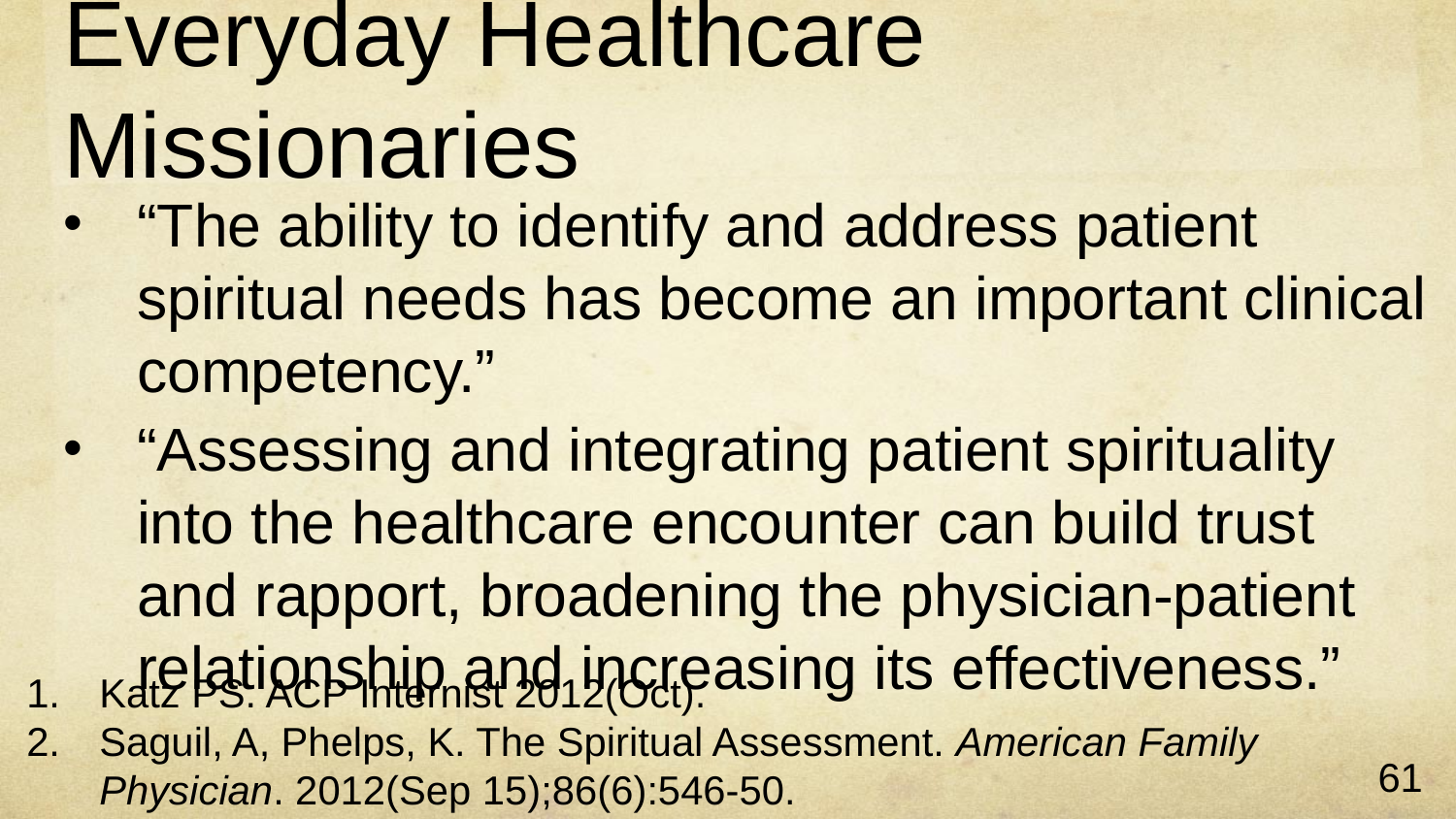

# Everyday Healthcare Missionaries
“The ability to identify and address patient spiritual needs has become an important clinical competency.”
“Assessing and integrating patient spirituality into the healthcare encounter can build trust and rapport, broadening the physician-patient relationship and increasing its effectiveness.”
Katz PS. ACP Internist 2012(Oct).
Saguil, A, Phelps, K. The Spiritual Assessment. American Family Physician. 2012(Sep 15);86(6):546-50.
61